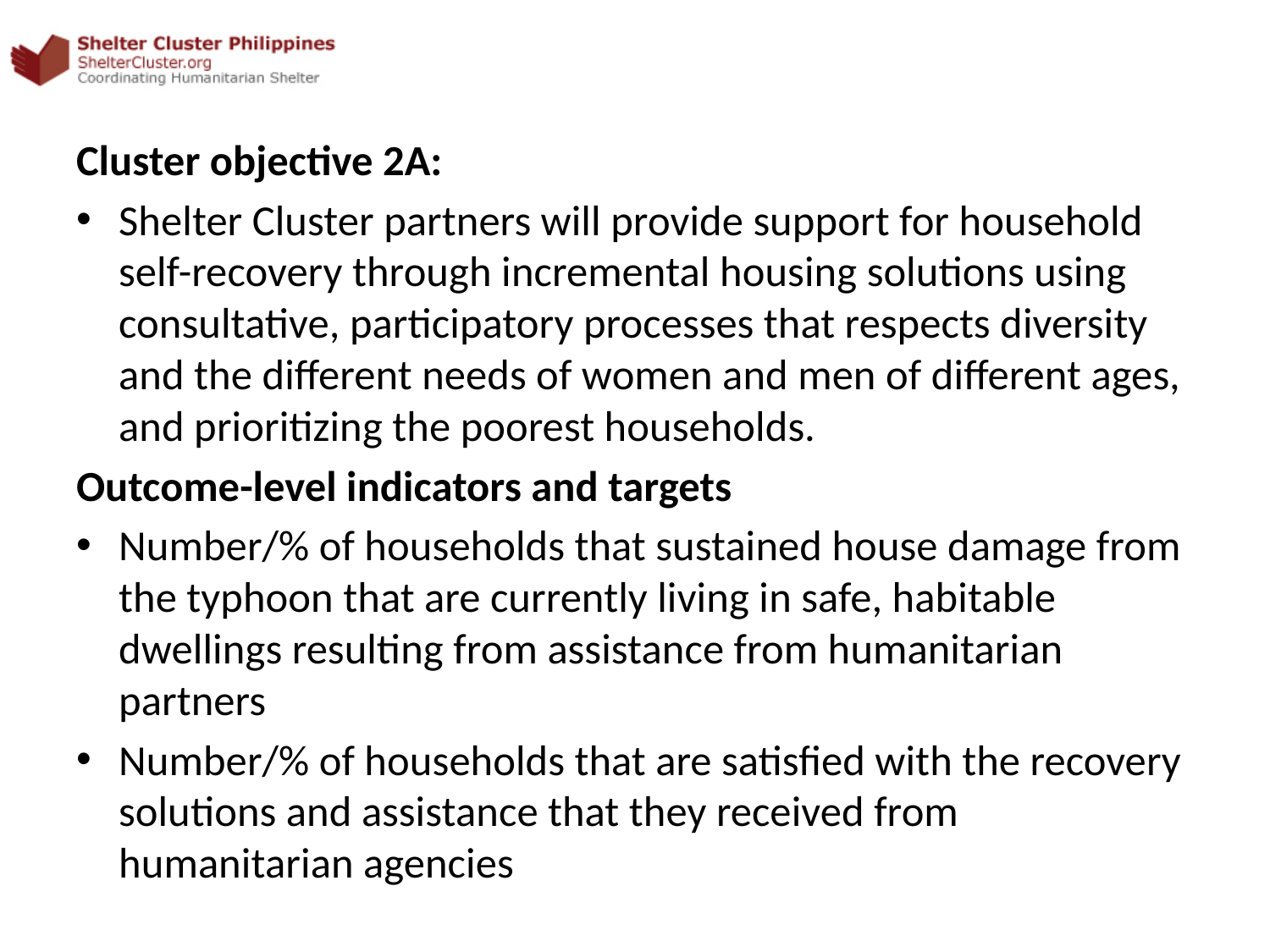

#
Cluster objective 2A:
Shelter Cluster partners will provide support for household self-recovery through incremental housing solutions using consultative, participatory processes that respects diversity and the different needs of women and men of different ages, and prioritizing the poorest households.
Outcome-level indicators and targets
Number/% of households that sustained house damage from the typhoon that are currently living in safe, habitable dwellings resulting from assistance from humanitarian partners
Number/% of households that are satisfied with the recovery solutions and assistance that they received from humanitarian agencies